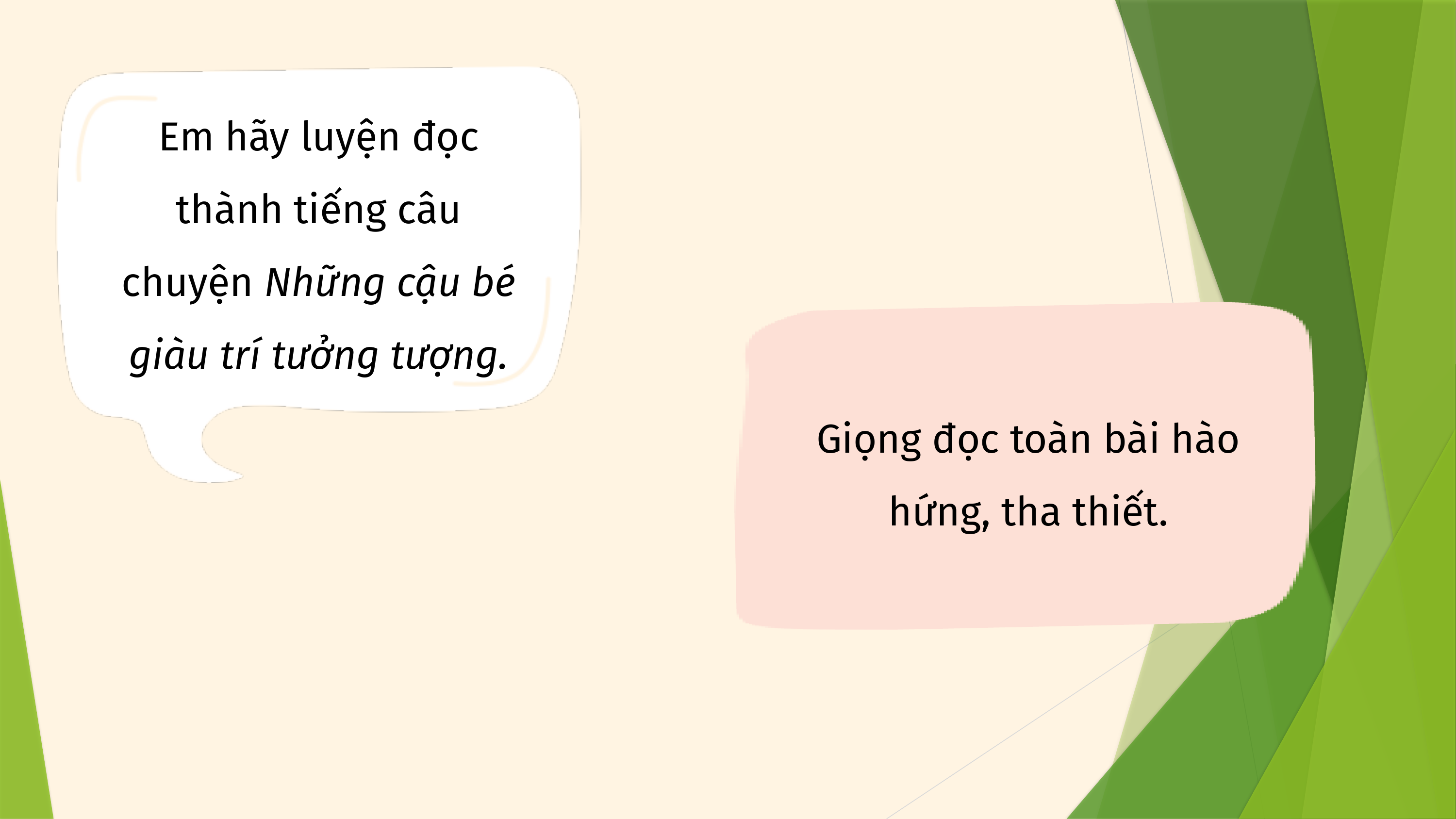

Em hãy luyện đọc thành tiếng câu chuyện Những cậu bé giàu trí tưởng tượng.

Giọng đọc toàn bài hào hứng, tha thiết.